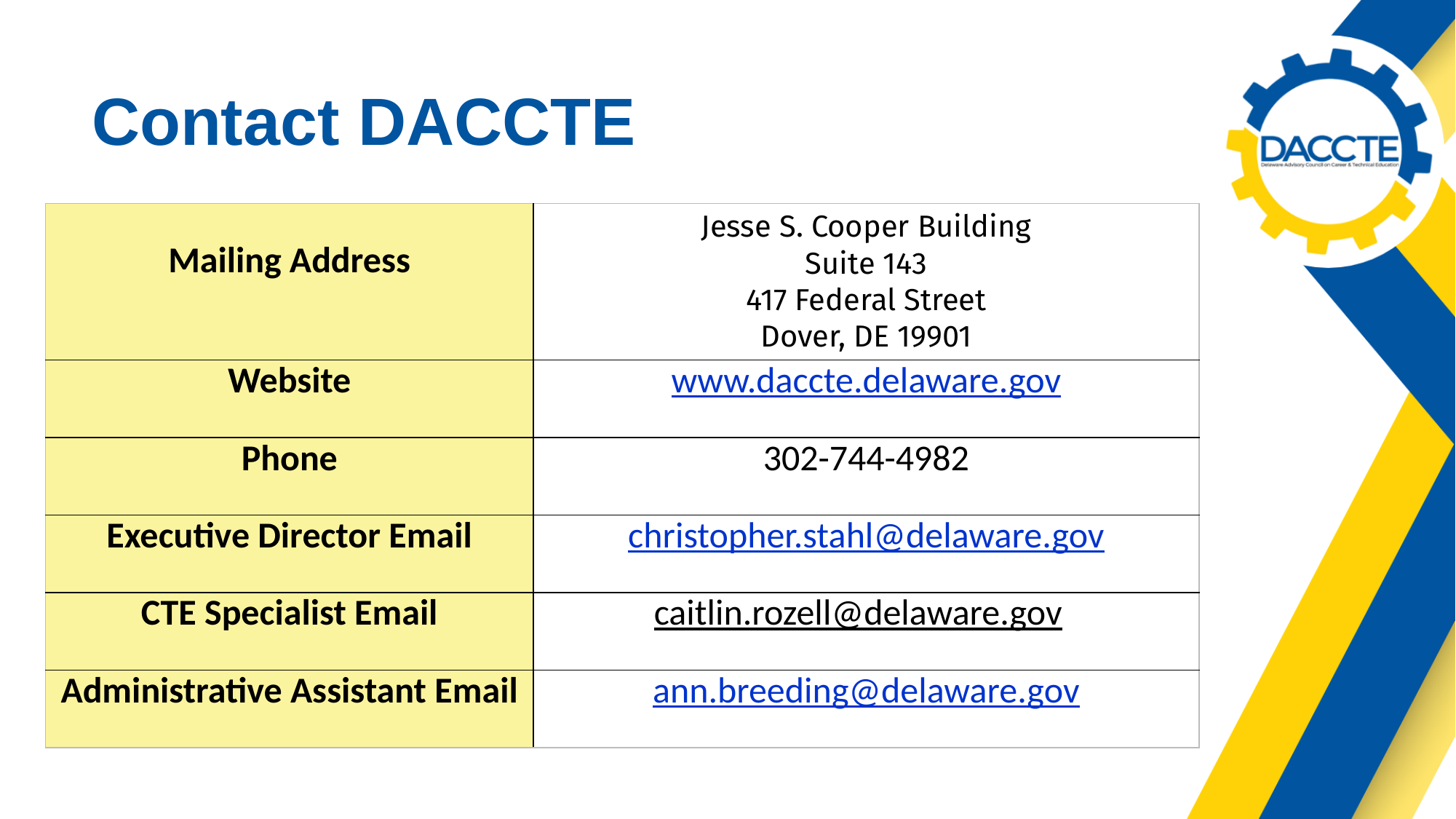

# Contact DACCTE
| Mailing Address | Jesse S. Cooper Building Suite 143 417 Federal Street Dover, DE 19901 |
| --- | --- |
| Website | www.daccte.delaware.gov |
| Phone | 302-744-4982 |
| Executive Director Email | christopher.stahl@delaware.gov |
| CTE Specialist Email | caitlin.rozell@delaware.gov |
| Administrative Assistant Email | ann.breeding@delaware.gov |